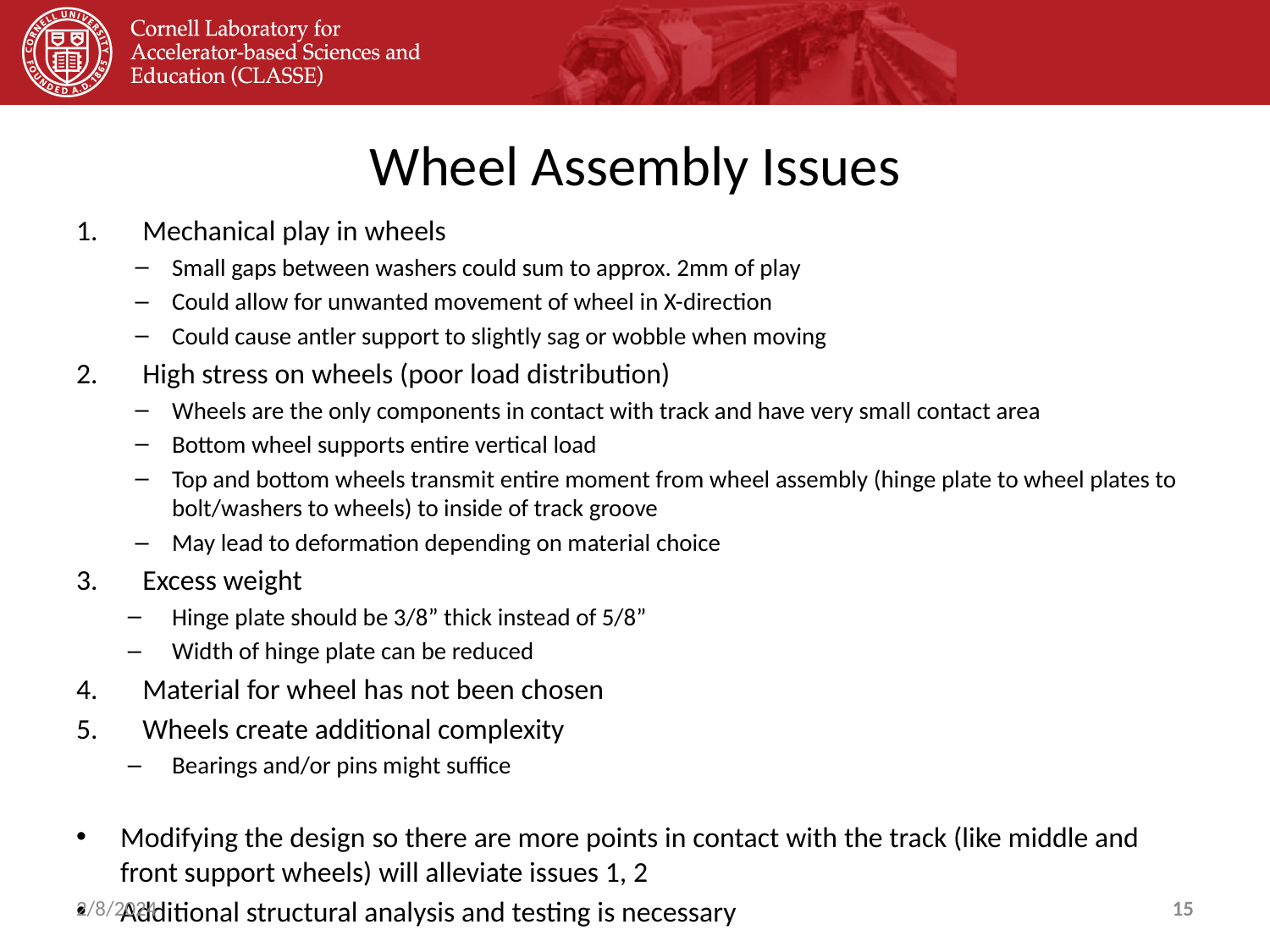

# Wheel Assembly Issues
Mechanical play in wheels
Small gaps between washers could sum to approx. 2mm of play
Could allow for unwanted movement of wheel in X-direction
Could cause antler support to slightly sag or wobble when moving
High stress on wheels (poor load distribution)
Wheels are the only components in contact with track and have very small contact area
Bottom wheel supports entire vertical load
Top and bottom wheels transmit entire moment from wheel assembly (hinge plate to wheel plates to bolt/washers to wheels) to inside of track groove
May lead to deformation depending on material choice
Excess weight
Hinge plate should be 3/8” thick instead of 5/8”
Width of hinge plate can be reduced
Material for wheel has not been chosen
Wheels create additional complexity
Bearings and/or pins might suffice

Modifying the design so there are more points in contact with the track (like middle and front support wheels) will alleviate issues 1, 2
Additional structural analysis and testing is necessary
2/8/2024
15